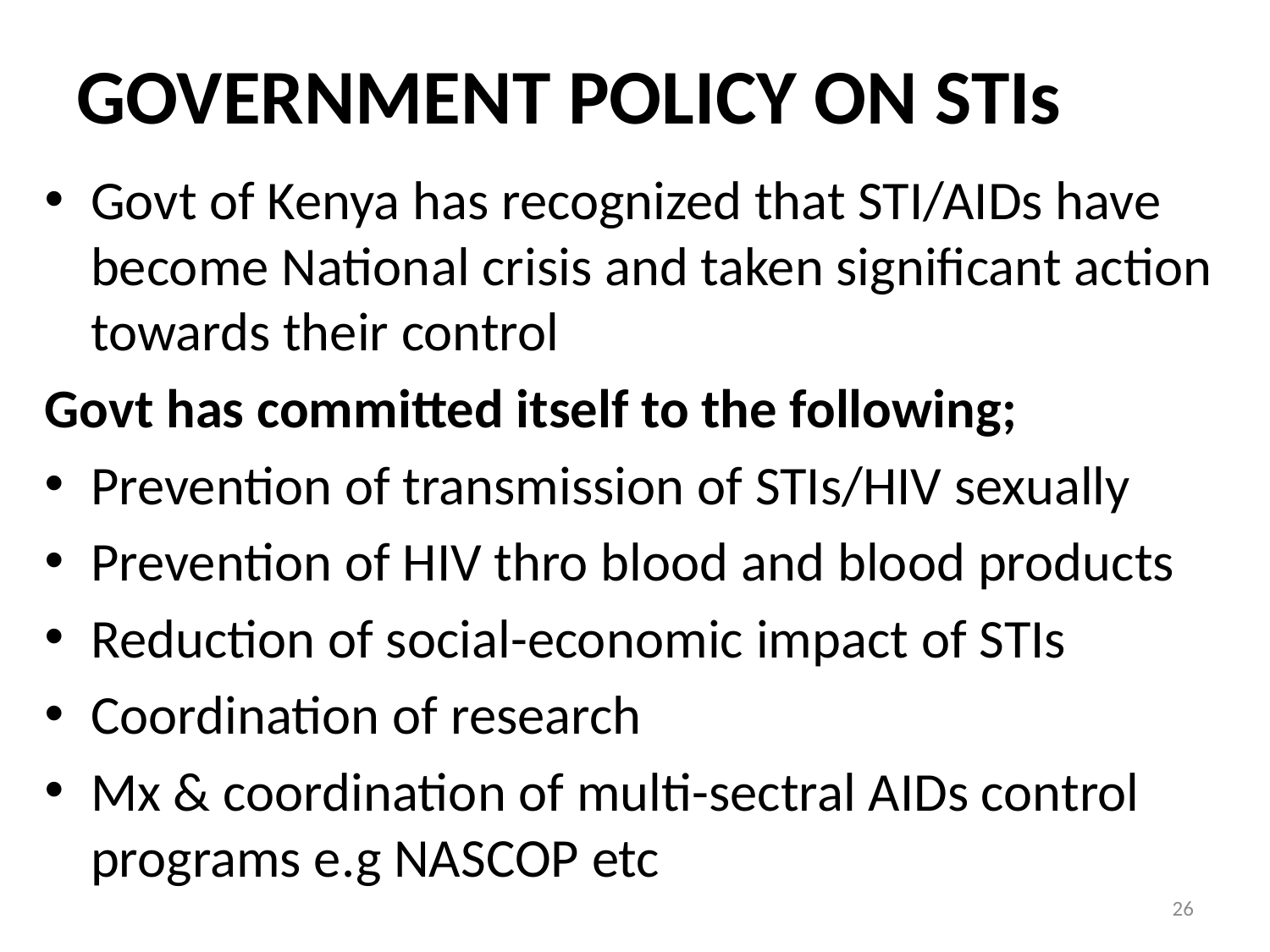

# GOVERNMENT POLICY ON STIs
Govt of Kenya has recognized that STI/AIDs have become National crisis and taken significant action towards their control
Govt has committed itself to the following;
Prevention of transmission of STIs/HIV sexually
Prevention of HIV thro blood and blood products
Reduction of social-economic impact of STIs
Coordination of research
Mx & coordination of multi-sectral AIDs control programs e.g NASCOP etc
26